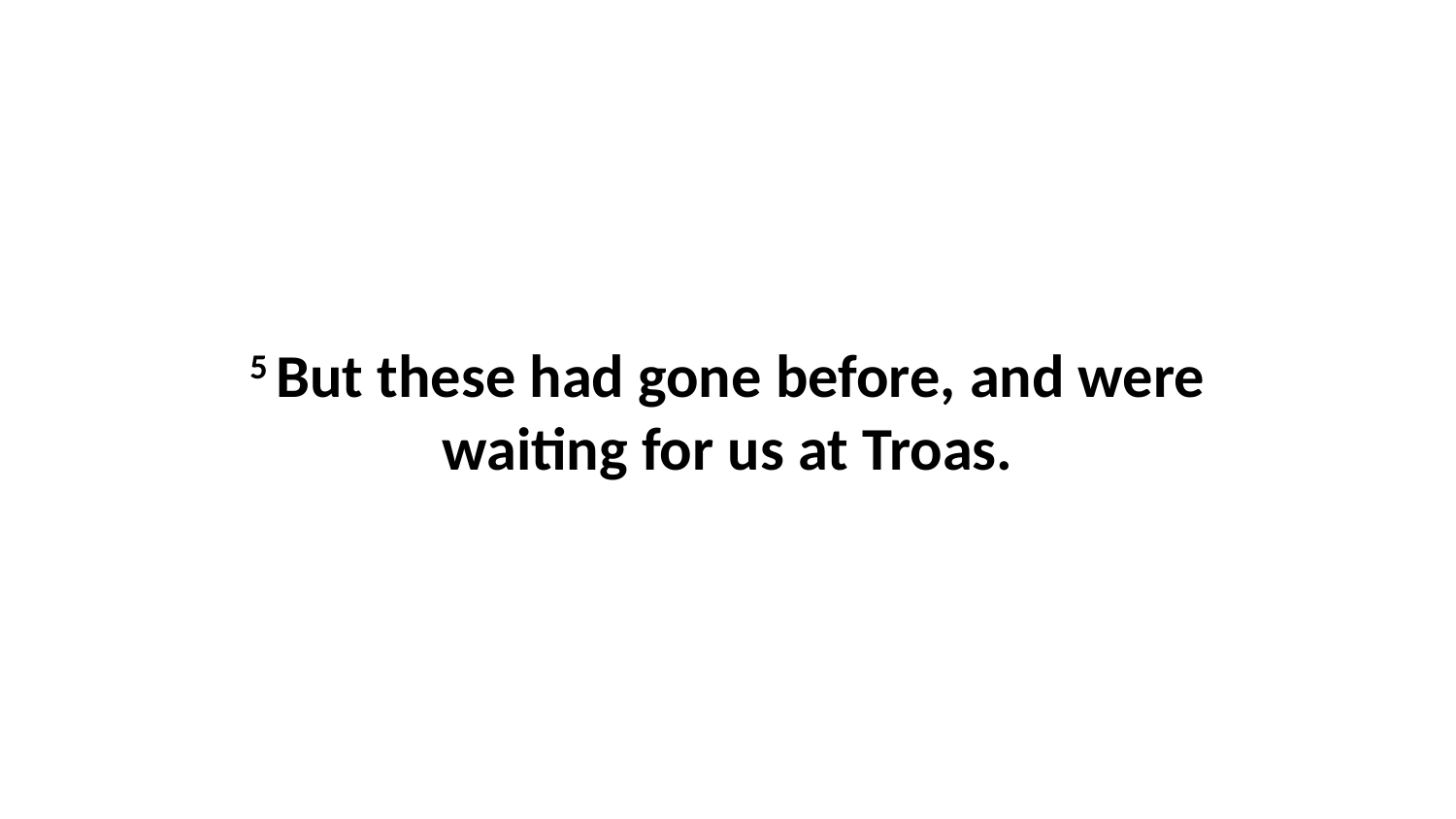

5 But these had gone before, and were waiting for us at Troas.